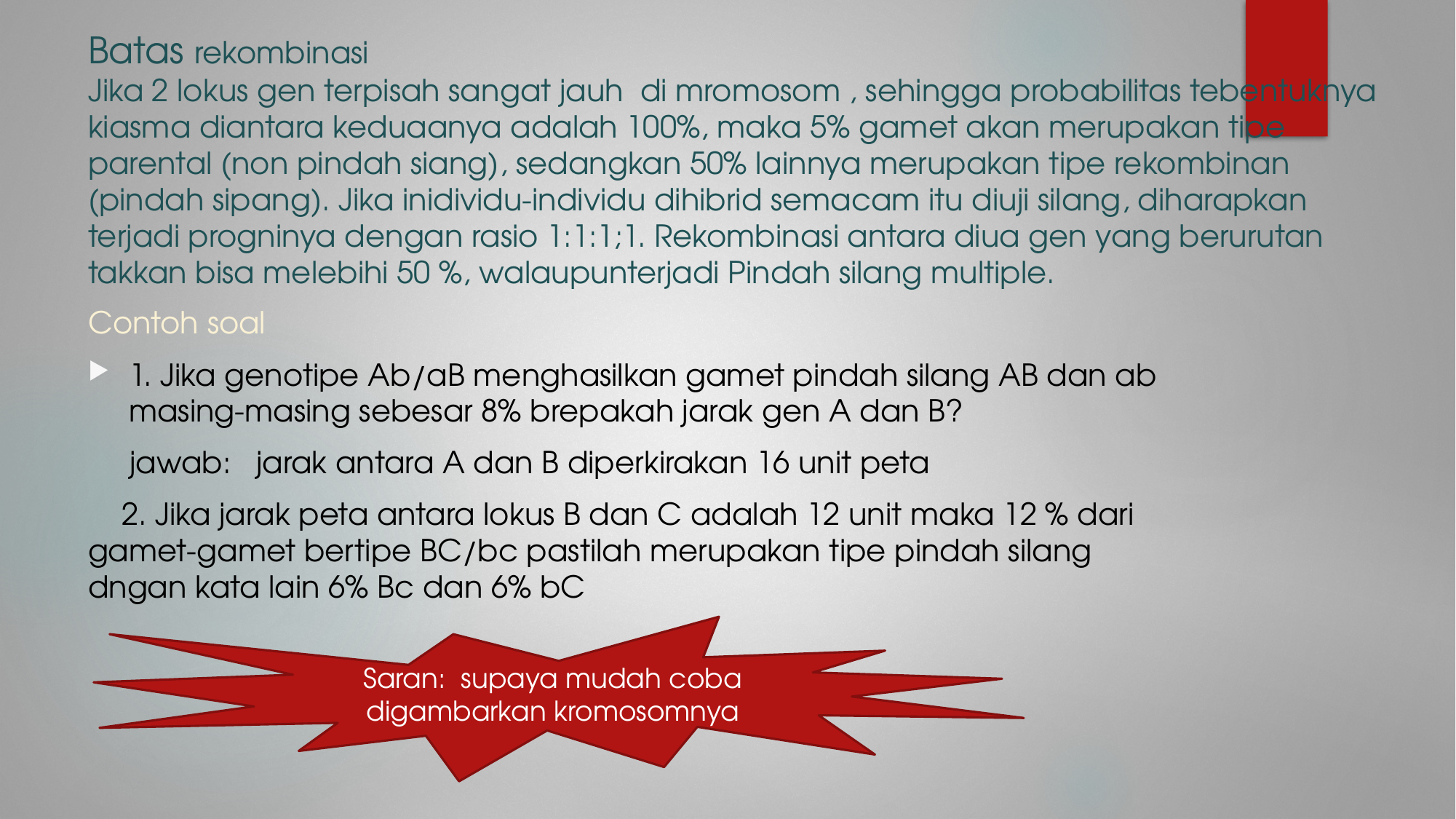

# Batas rekombinasi Jika 2 lokus gen terpisah sangat jauh  di mromosom , sehingga probabilitas tebentuknya kiasma diantara keduaanya adalah 100%, maka 5% gamet akan merupakan tipe parental (non pindah siang), sedangkan 50% lainnya merupakan tipe rekombinan (pindah sipang). Jika inidividu-individu dihibrid semacam itu diuji silang, diharapkan terjadi progninya dengan rasio 1:1:1;1. Rekombinasi antara diua gen yang berurutan takkan bisa melebihi 50 %, walaupunterjadi Pindah silang multiple.
Contoh soal
1. Jika genotipe Ab/aB menghasilkan gamet pindah silang AB dan ab masing-masing sebesar 8% brepakah jarak gen A dan B?
     jawab:   jarak antara A dan B diperkirakan 16 unit peta
    2. Jika jarak peta antara lokus B dan C adalah 12 unit maka 12 % dari gamet-gamet bertipe BC/bc pastilah merupakan tipe pindah silang dngan kata lain 6% Bc dan 6% bC

Saran:  supaya mudah coba digambarkan kromosomnya